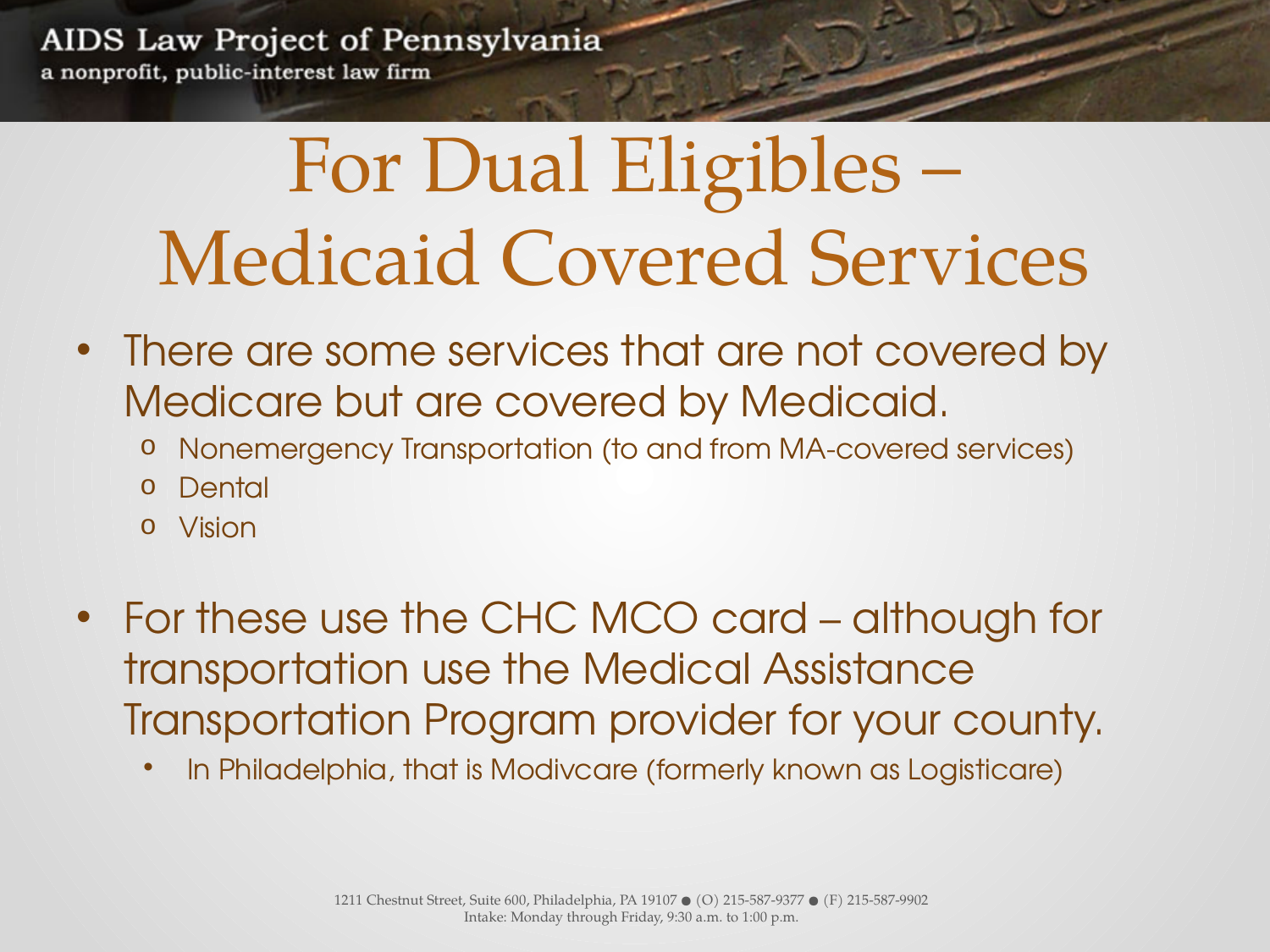

# For Dual Eligibles – Medicaid Covered Services
There are some services that are not covered by Medicare but are covered by Medicaid.
Nonemergency Transportation (to and from MA-covered services)
Dental
Vision

For these use the CHC MCO card – although for transportation use the Medical Assistance Transportation Program provider for your county.
In Philadelphia, that is Modivcare (formerly known as Logisticare)
1211 Chestnut Street, Suite 600, Philadelphia, PA 19107 ● (O) 215-587-9377 ● (F) 215-587-9902
Intake: Monday through Friday, 9:30 a.m. to 1:00 p.m.